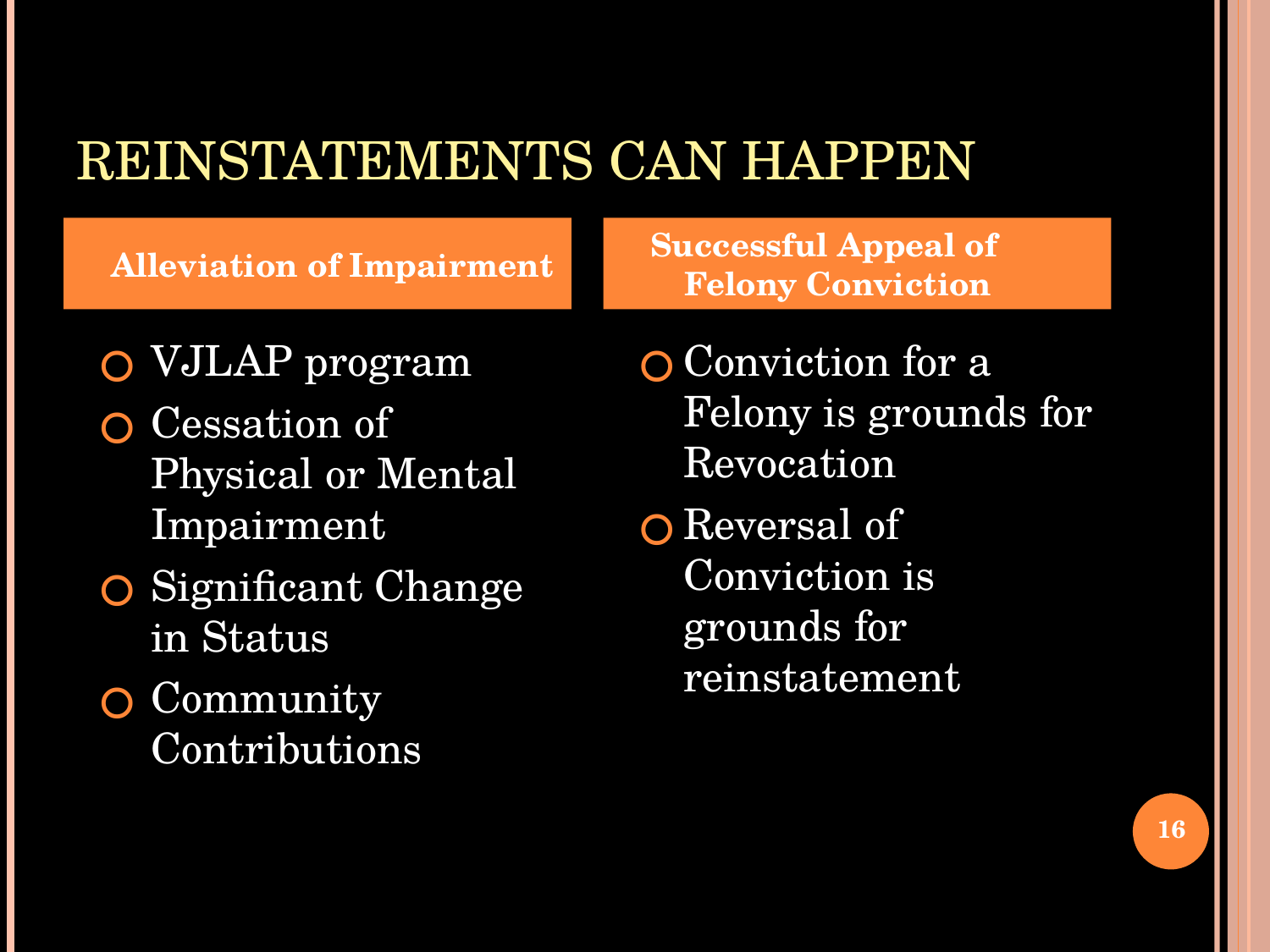

# Reinstatements Can Happen
Alleviation of Impairment
Successful Appeal of Felony Conviction
VJLAP program
Cessation of Physical or Mental Impairment
Significant Change in Status
Community Contributions

Conviction for a Felony is grounds for Revocation
Reversal of Conviction is grounds for reinstatement

16